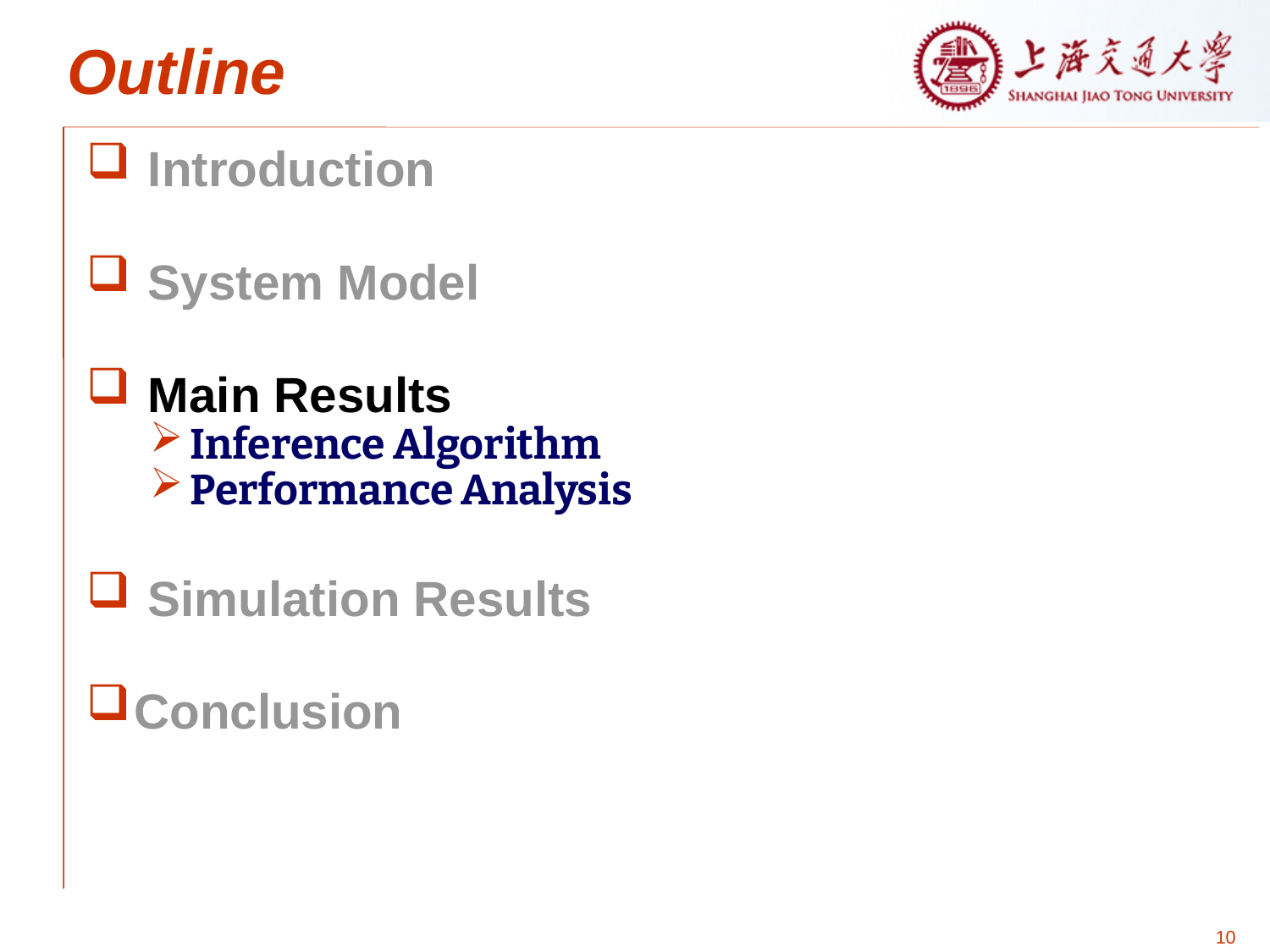

# Outline
 Introduction
 System Model
 Main Results
Inference Algorithm
Performance Analysis
 Simulation Results
Conclusion
10